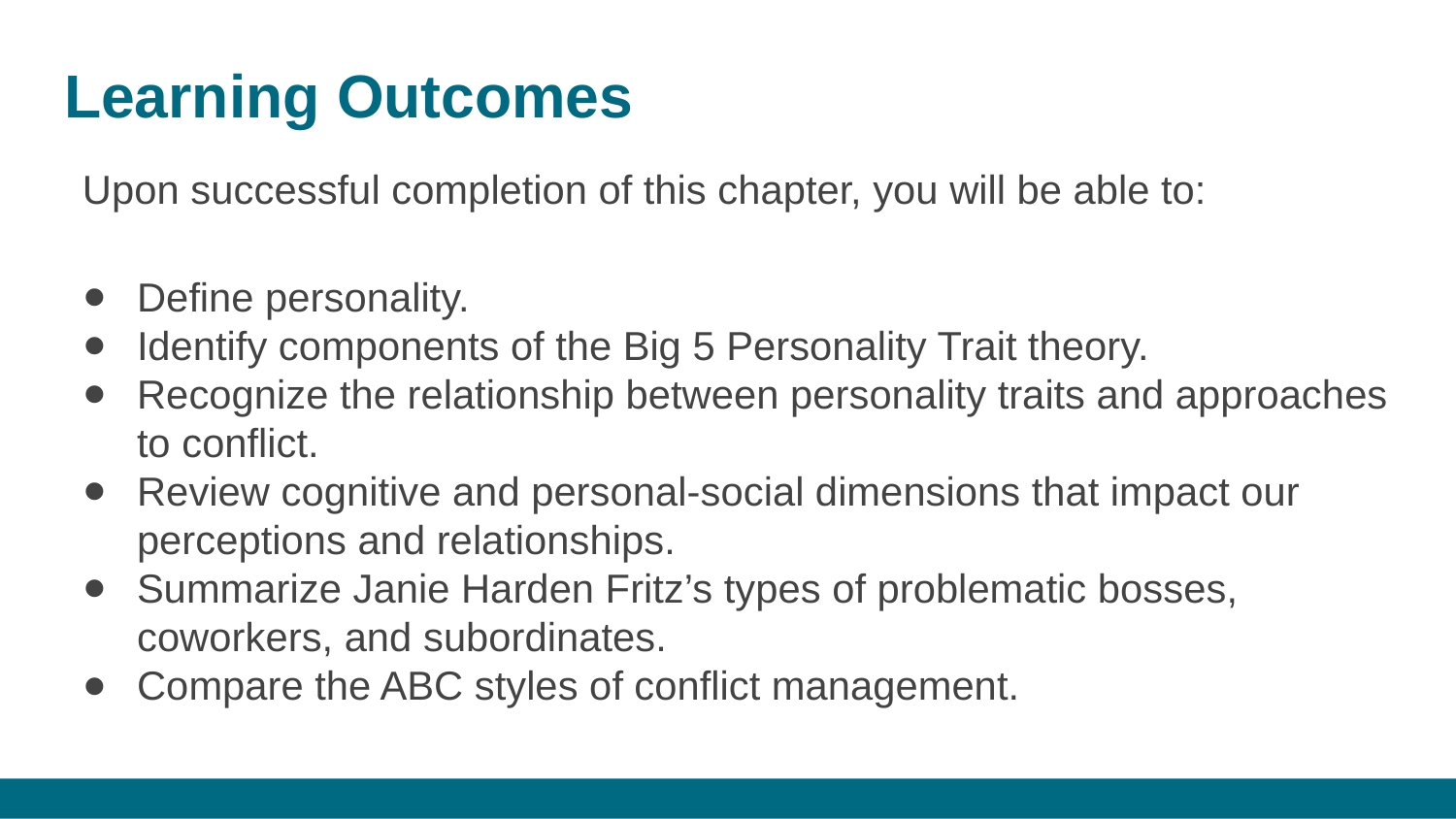

# Learning Outcomes
Upon successful completion of this chapter, you will be able to:

Define personality.
Identify components of the Big 5 Personality Trait theory.
Recognize the relationship between personality traits and approaches to conflict.
Review cognitive and personal-social dimensions that impact our perceptions and relationships.
Summarize Janie Harden Fritz’s types of problematic bosses, coworkers, and subordinates.
Compare the ABC styles of conflict management.